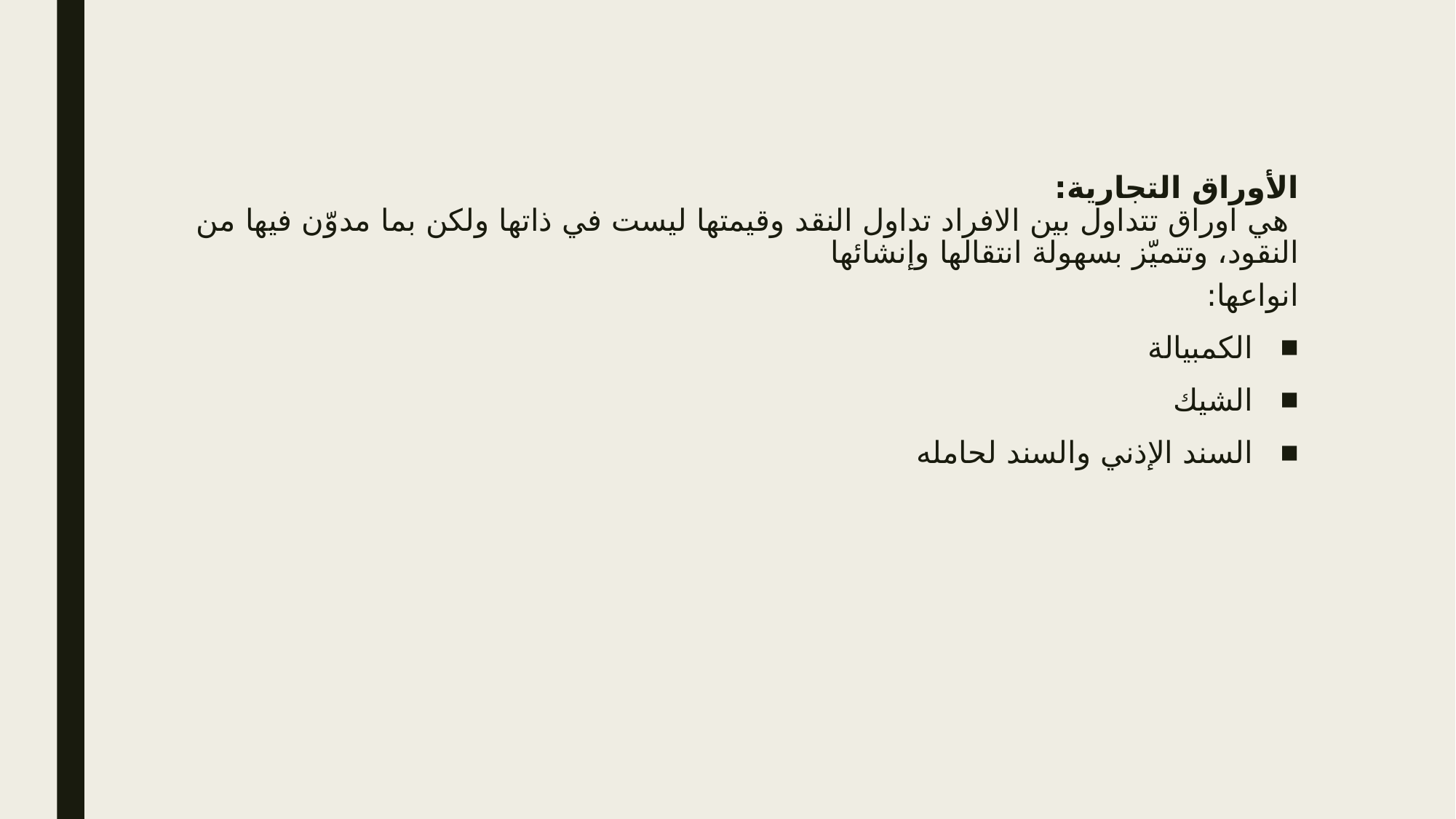

# الأوراق التجارية: هي اوراق تتداول بين الافراد تداول النقد وقيمتها ليست في ذاتها ولكن بما مدوّن فيها من النقود، وتتميّز بسهولة انتقالها وإنشائها
انواعها:
الكمبيالة
الشيك
السند الإذني والسند لحامله